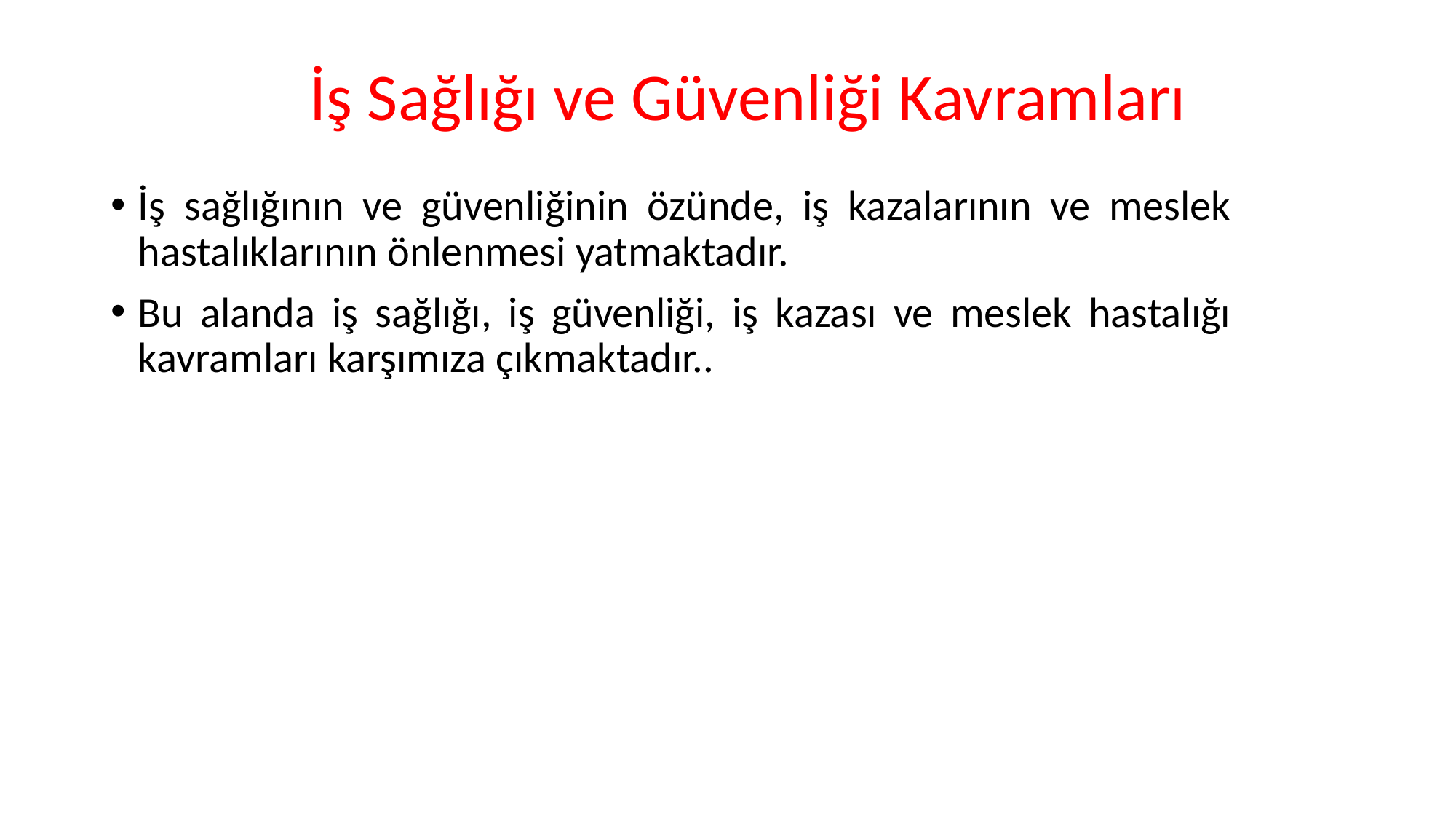

# İş Sağlığı ve Güvenliği Kavramları
İş sağlığının ve güvenliğinin özünde, iş kazalarının ve meslek hastalıklarının önlenmesi yatmaktadır.
Bu alanda iş sağlığı, iş güvenliği, iş kazası ve meslek hastalığı kavramları karşımıza çıkmaktadır..